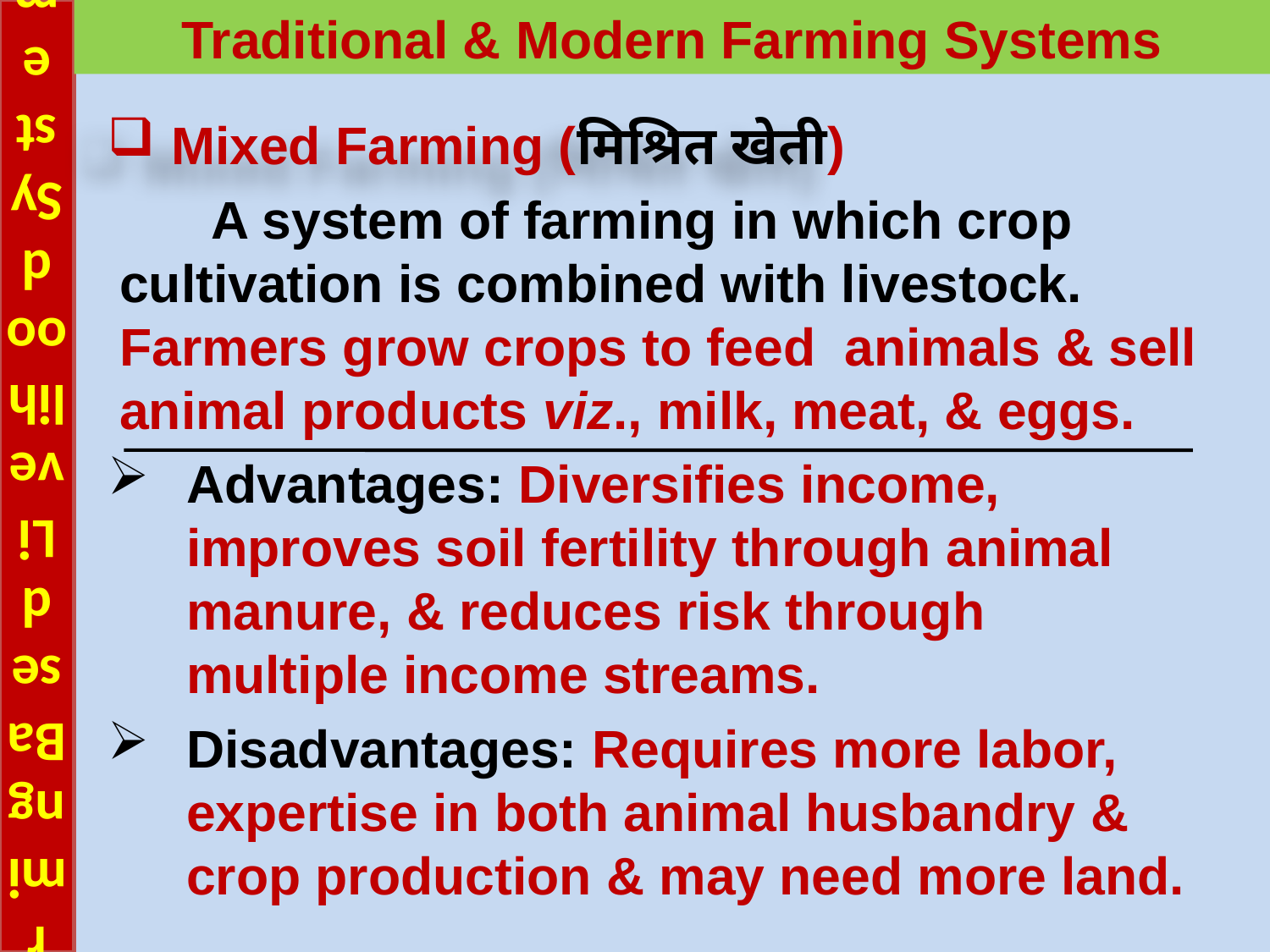

# Farming Based Livelihood Systems
Traditional & Modern Farming Systems
Mixed Farming (मिश्रित खेती)
          A system of farming in which crop cultivation is combined with livestock. Farmers grow crops to feed  animals & sell animal products viz., milk, meat, & eggs.
Advantages: Diversifies income, improves soil fertility through animal manure, & reduces risk through multiple income streams.
Disadvantages: Requires more labor, expertise in both animal husbandry & crop production & may need more land.